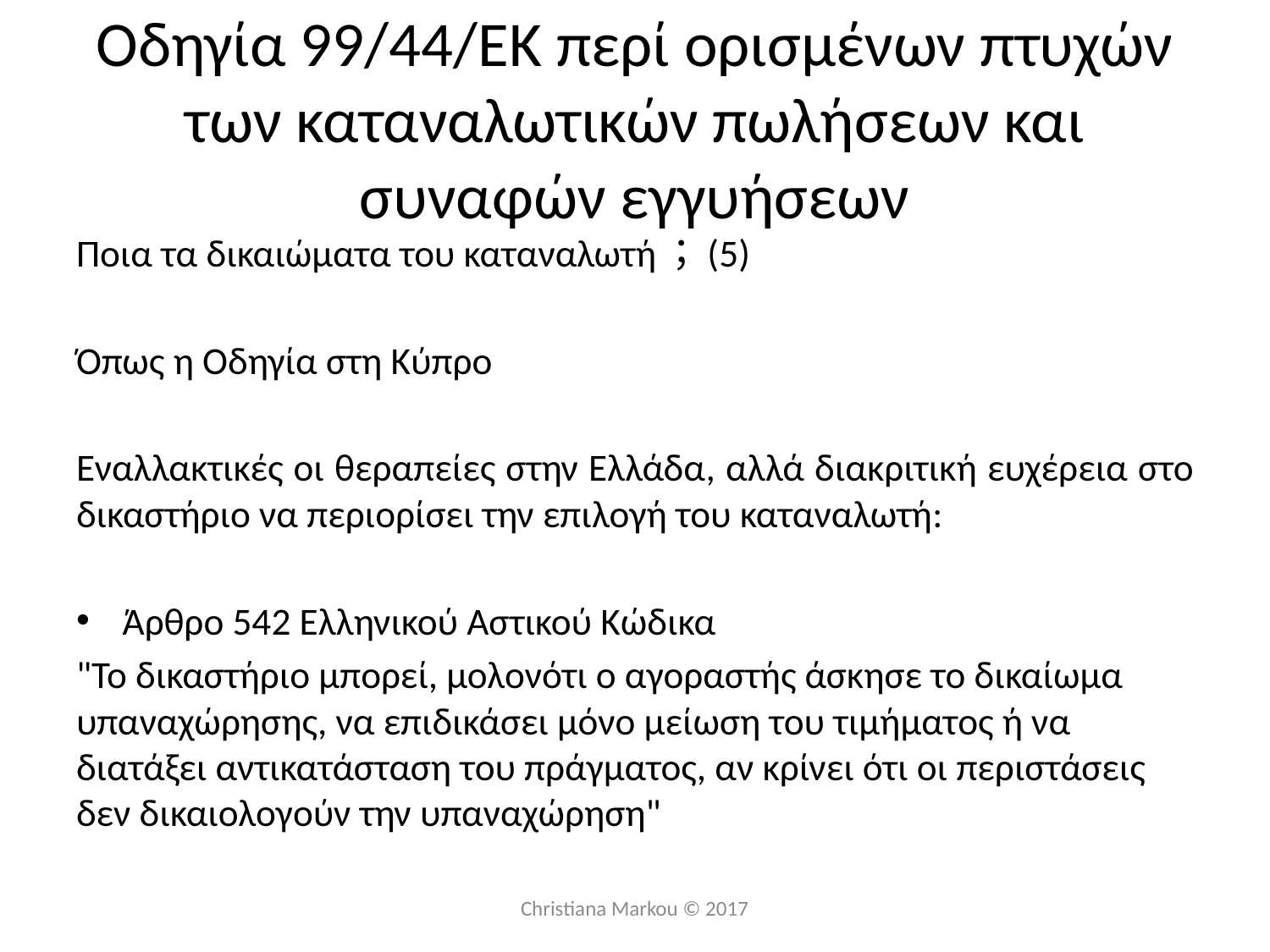

# Οδηγία 99/44/ΕΚ περί ορισμένων πτυχών των καταναλωτικών πωλήσεων και συναφών εγγυήσεων
Ποια τα δικαιώματα του καταναλωτή；(5)

Όπως η Οδηγία στη Κύπρο

Εναλλακτικές οι θεραπείες στην Ελλάδα, αλλά διακριτική ευχέρεια στο δικαστήριο να περιορίσει την επιλογή του καταναλωτή:

Άρθρο 542 Ελληνικού Αστικού Κώδικα
"Το δικαστήριο μπορεί, μολονότι ο αγοραστής άσκησε το δικαίωμα υπαναχώρησης, να επιδικάσει μόνο μείωση του τιμήματος ή να διατάξει αντικατάσταση του πράγματος, αν κρίνει ότι οι περιστάσεις δεν δικαιολογούν την υπαναχώρηση"

Christiana Markou © 2017